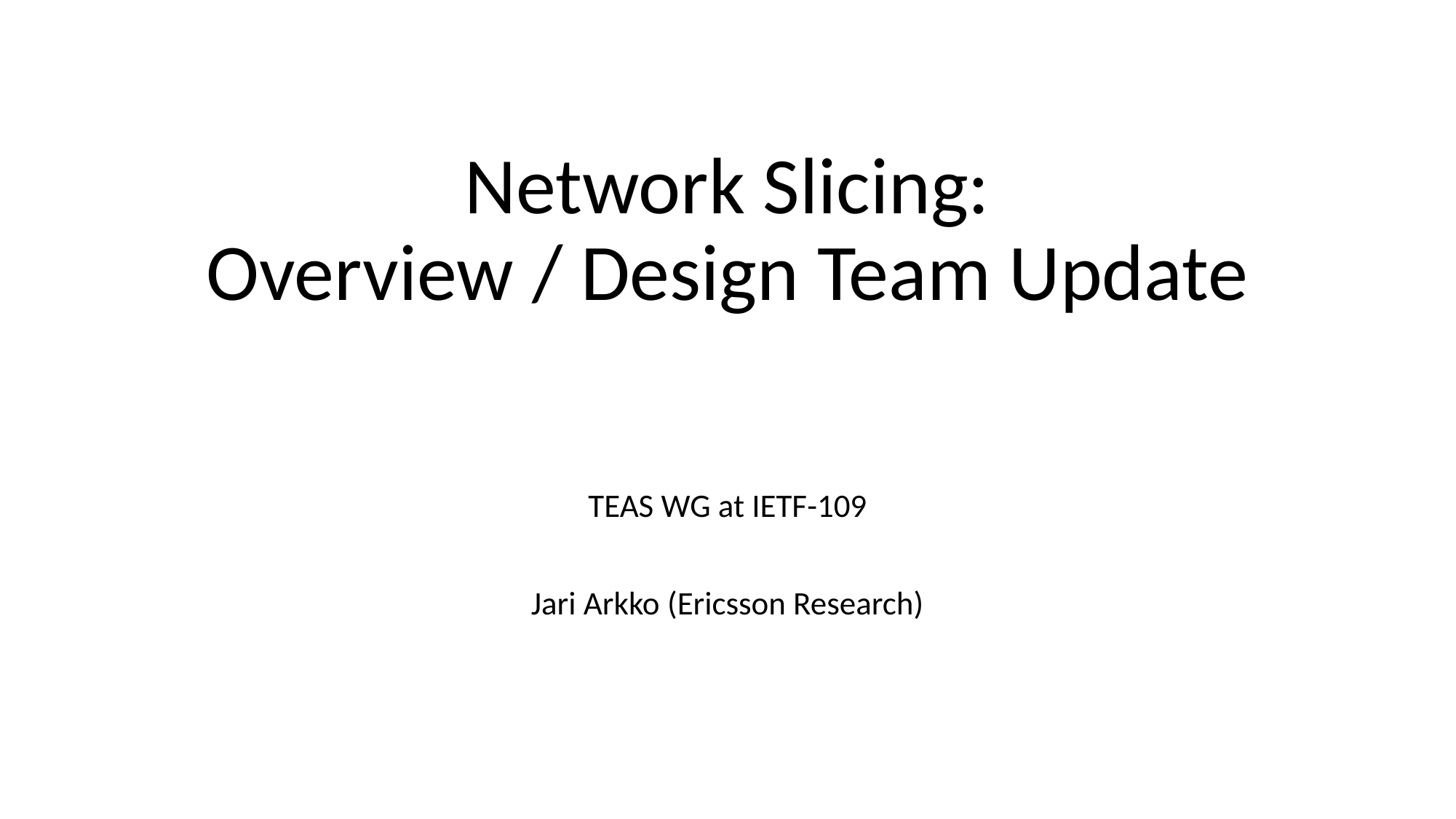

# Network Slicing: Overview / Design Team Update

TEAS WG at IETF-109

Jari Arkko (Ericsson Research)